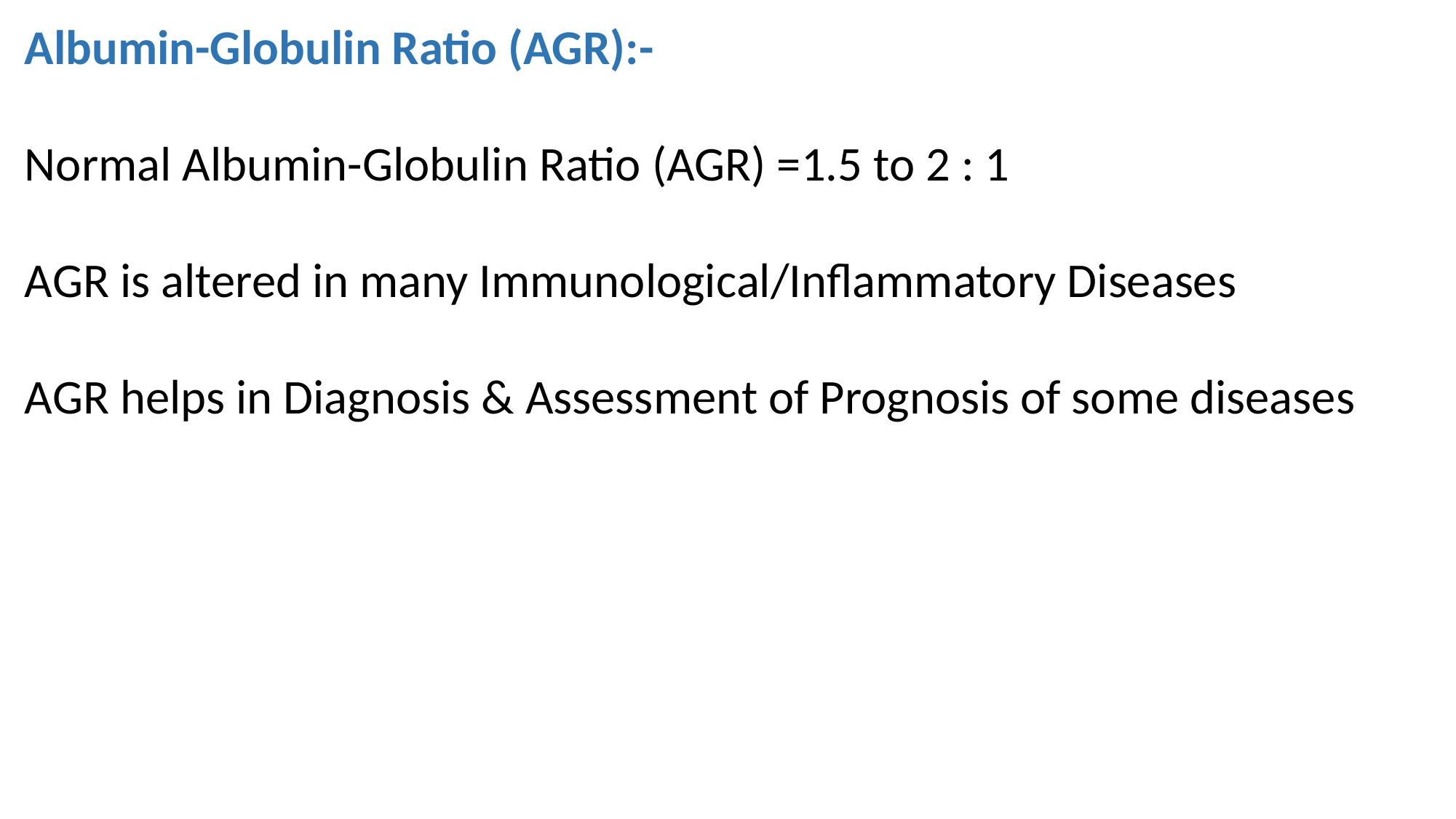

Albumin-Globulin Ratio (AGR):-

Normal Albumin-Globulin Ratio (AGR) =1.5 to 2 : 1

AGR is altered in many Immunological/Inflammatory Diseases

AGR helps in Diagnosis & Assessment of Prognosis of some diseases